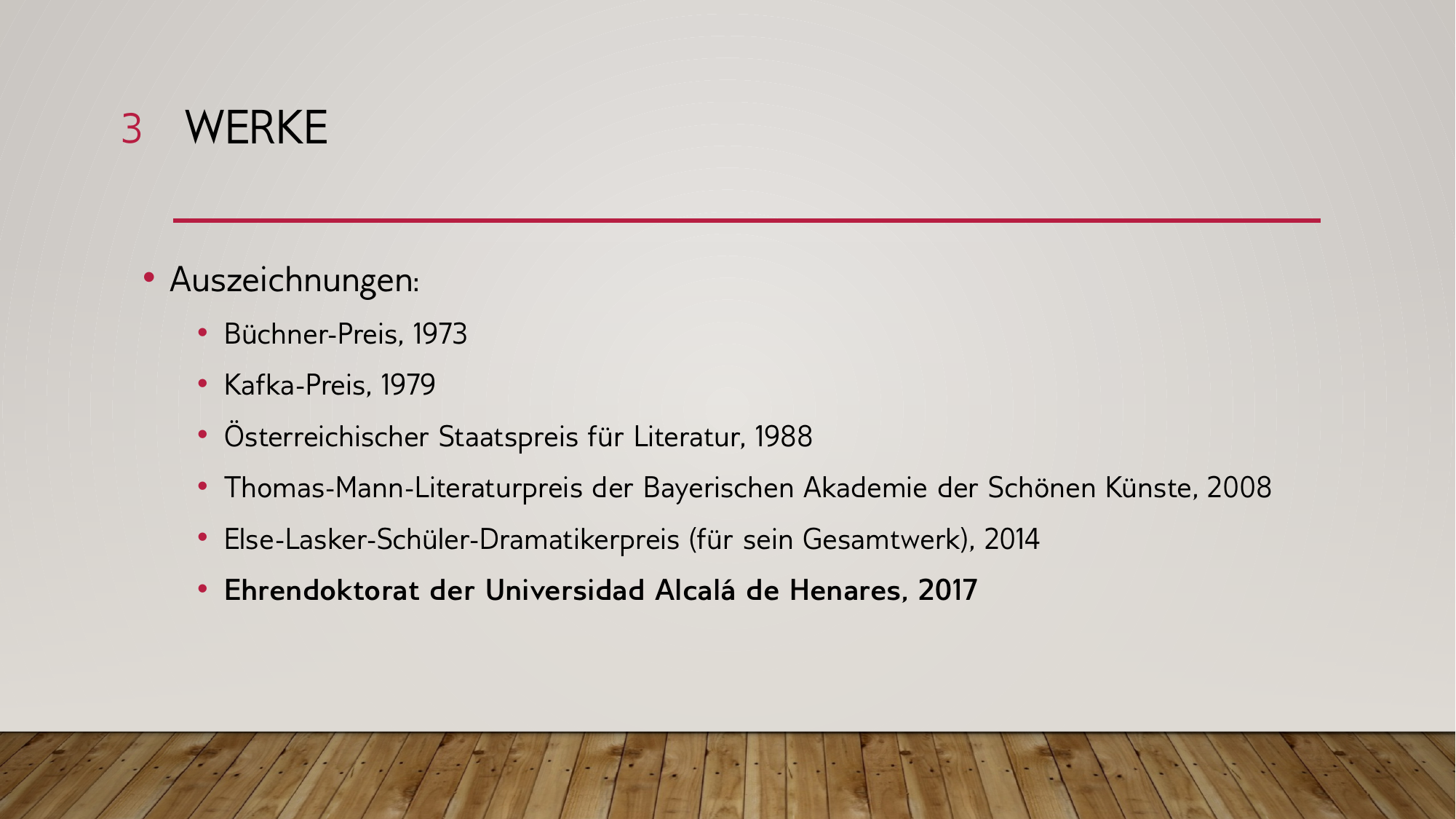

3
# werke
Auszeichnungen:
Büchner-Preis, 1973
Kafka-Preis, 1979
Österreichischer Staatspreis für Literatur, 1988
Thomas-Mann-Literaturpreis der Bayerischen Akademie der Schönen Künste, 2008
Else-Lasker-Schüler-Dramatikerpreis (für sein Gesamtwerk), 2014
Ehrendoktorat der Universidad Alcalá de Henares, 2017